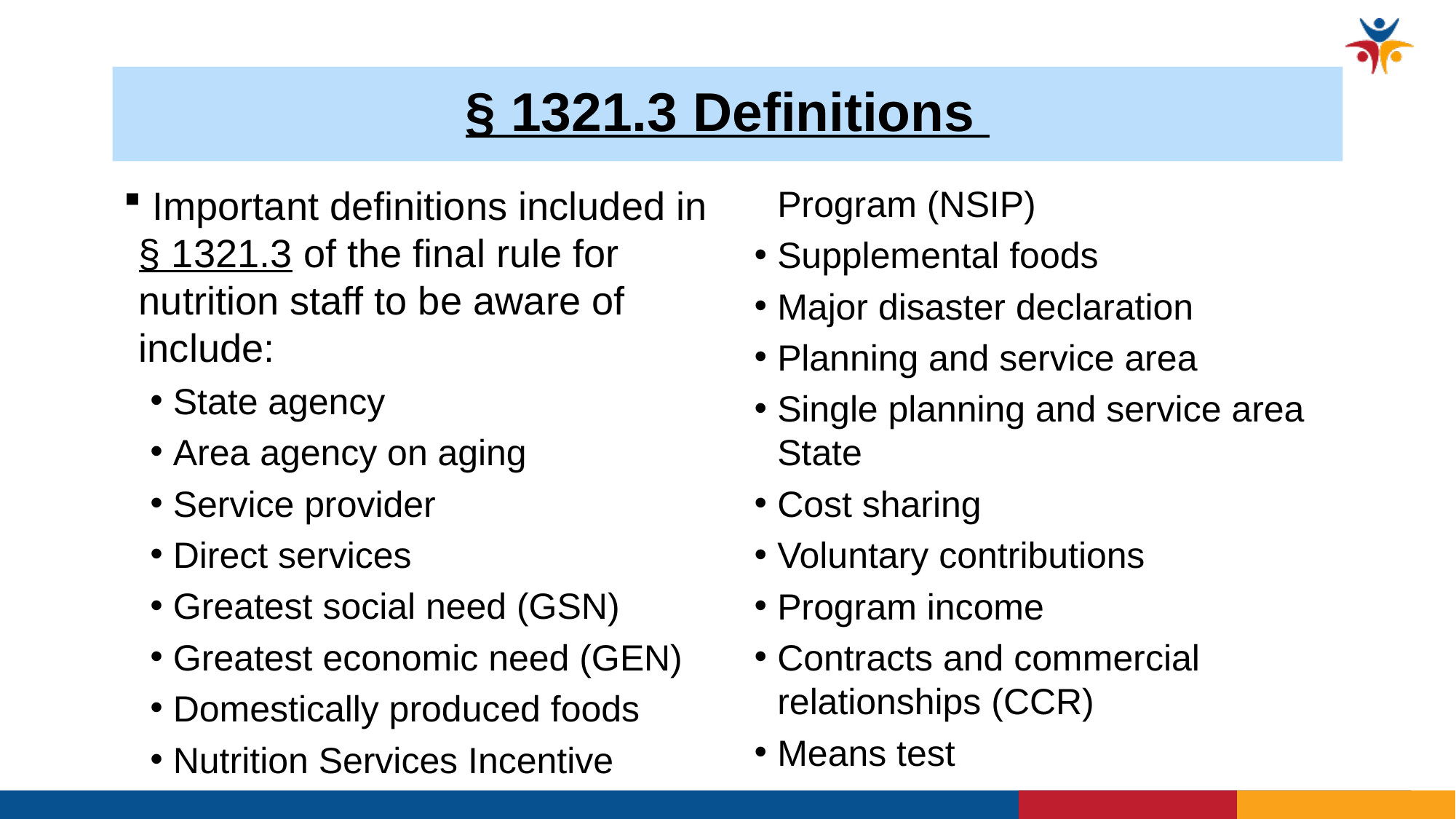

# § 1321.3 Definitions
 Important definitions included in § 1321.3 of the final rule for nutrition staff to be aware of include:
State agency
Area agency on aging
Service provider
Direct services
Greatest social need (GSN)
Greatest economic need (GEN)
Domestically produced foods
Nutrition Services Incentive Program (NSIP)
Supplemental foods
Major disaster declaration
Planning and service area
Single planning and service area State
Cost sharing
Voluntary contributions
Program income
Contracts and commercial relationships (CCR)
Means test